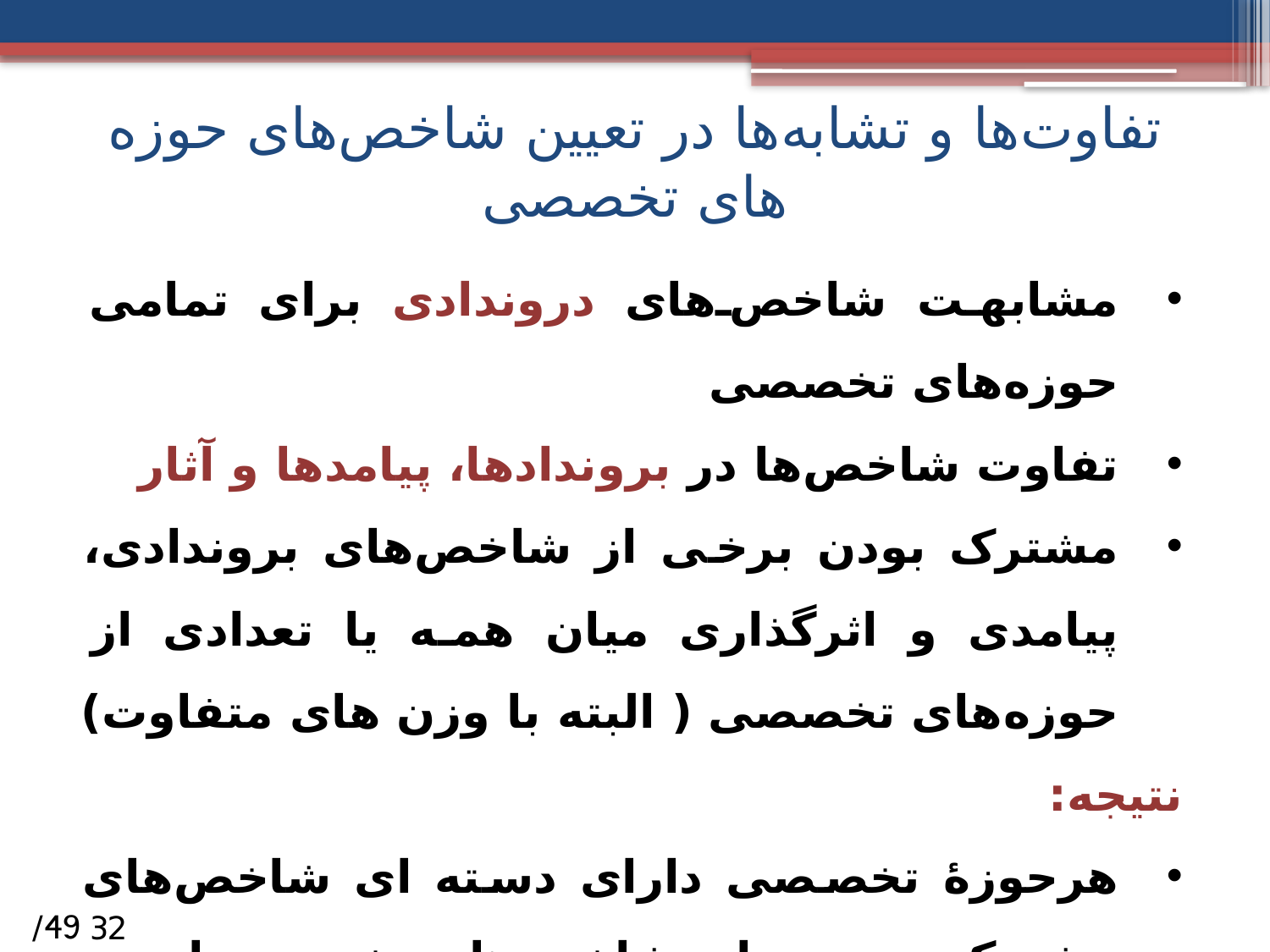

# تفاوت‌ها و تشابه‌ها در تعیین شاخص‌های حوزه های تخصصی
مشابهت شاخص‌های دروندادی برای تمامی حوزه‌های تخصصی
تفاوت شاخص‌ها در بروندادها، پیامدها و آثار
مشترک بودن برخی از شاخص‌های بروندادی، پیامدی و اثرگذاری میان همه یا تعدادی از حوزه‌های تخصصی ( البته با وزن های متفاوت)
نتیجه:
هرحوزۀ تخصصی دارای دسته ای شاخص‌های مشترک و دسته ای شاخص‌های تخصصی است.
/49
32